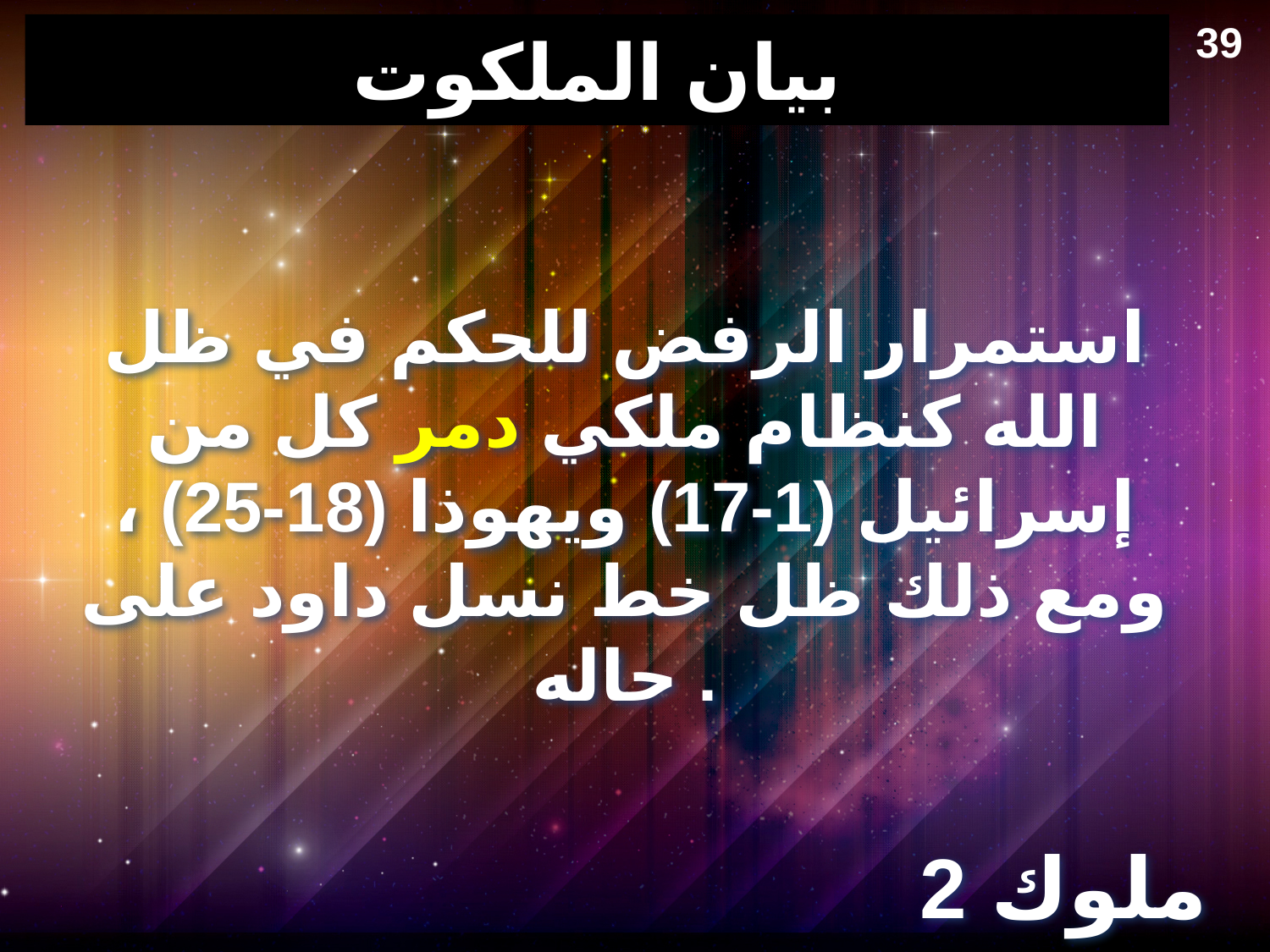

39
# بيان الملكوت
استمرار الرفض للحكم في ظل الله كنظام ملكي دمر كل من إسرائيل (1-17) ويهوذا (18-25) ، ومع ذلك ظل خط نسل داود على حاله .
2 ملوك